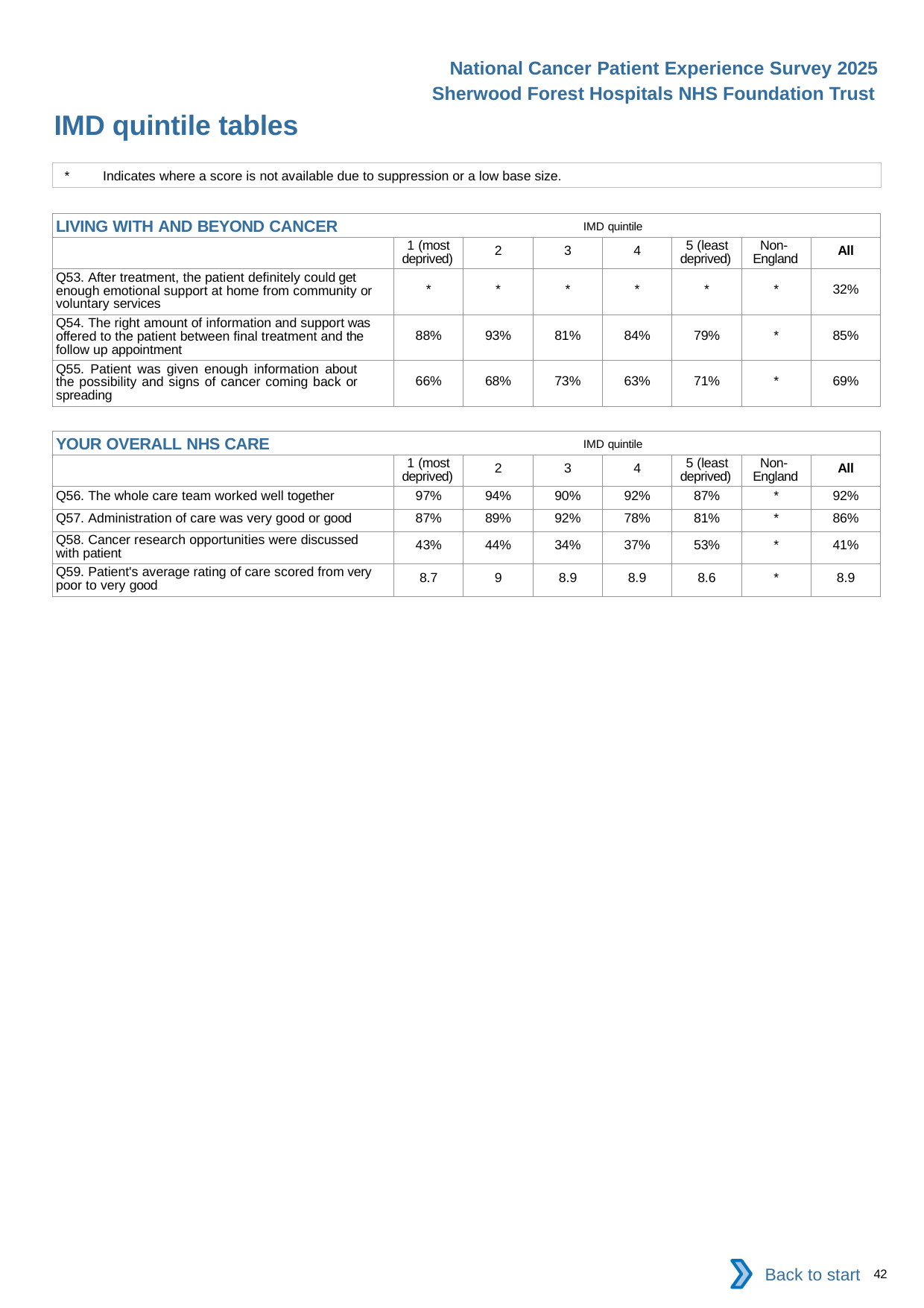

National Cancer Patient Experience Survey 2025
Sherwood Forest Hospitals NHS Foundation Trust
IMD quintile tables (4)
*	Indicates where a score is not available due to suppression or a low base size.
| LIVING WITH AND BEYOND CANCER IMD quintile |  |  |  |  |  |  |  |
| --- | --- | --- | --- | --- | --- | --- | --- |
|  | 1 (most deprived) | 2 | 3 | 4 | 5 (least deprived) | Non- England | All |
| Q53. After treatment, the patient definitely could get enough emotional support at home from community or voluntary services | \* | \* | \* | \* | \* | \* | 32% |
| Q54. The right amount of information and support was offered to the patient between final treatment and the follow up appointment | 88% | 93% | 81% | 84% | 79% | \* | 85% |
| Q55. Patient was given enough information about the possibility and signs of cancer coming back or spreading | 66% | 68% | 73% | 63% | 71% | \* | 69% |
| YOUR OVERALL NHS CARE IMD quintile |  |  |  |  |  |  |  |
| --- | --- | --- | --- | --- | --- | --- | --- |
|  | 1 (most deprived) | 2 | 3 | 4 | 5 (least deprived) | Non- England | All |
| Q56. The whole care team worked well together | 97% | 94% | 90% | 92% | 87% | \* | 92% |
| Q57. Administration of care was very good or good | 87% | 89% | 92% | 78% | 81% | \* | 86% |
| Q58. Cancer research opportunities were discussed with patient | 43% | 44% | 34% | 37% | 53% | \* | 41% |
| Q59. Patient's average rating of care scored from very poor to very good | 8.7 | 9 | 8.9 | 8.9 | 8.6 | \* | 8.9 |
Back to start

42